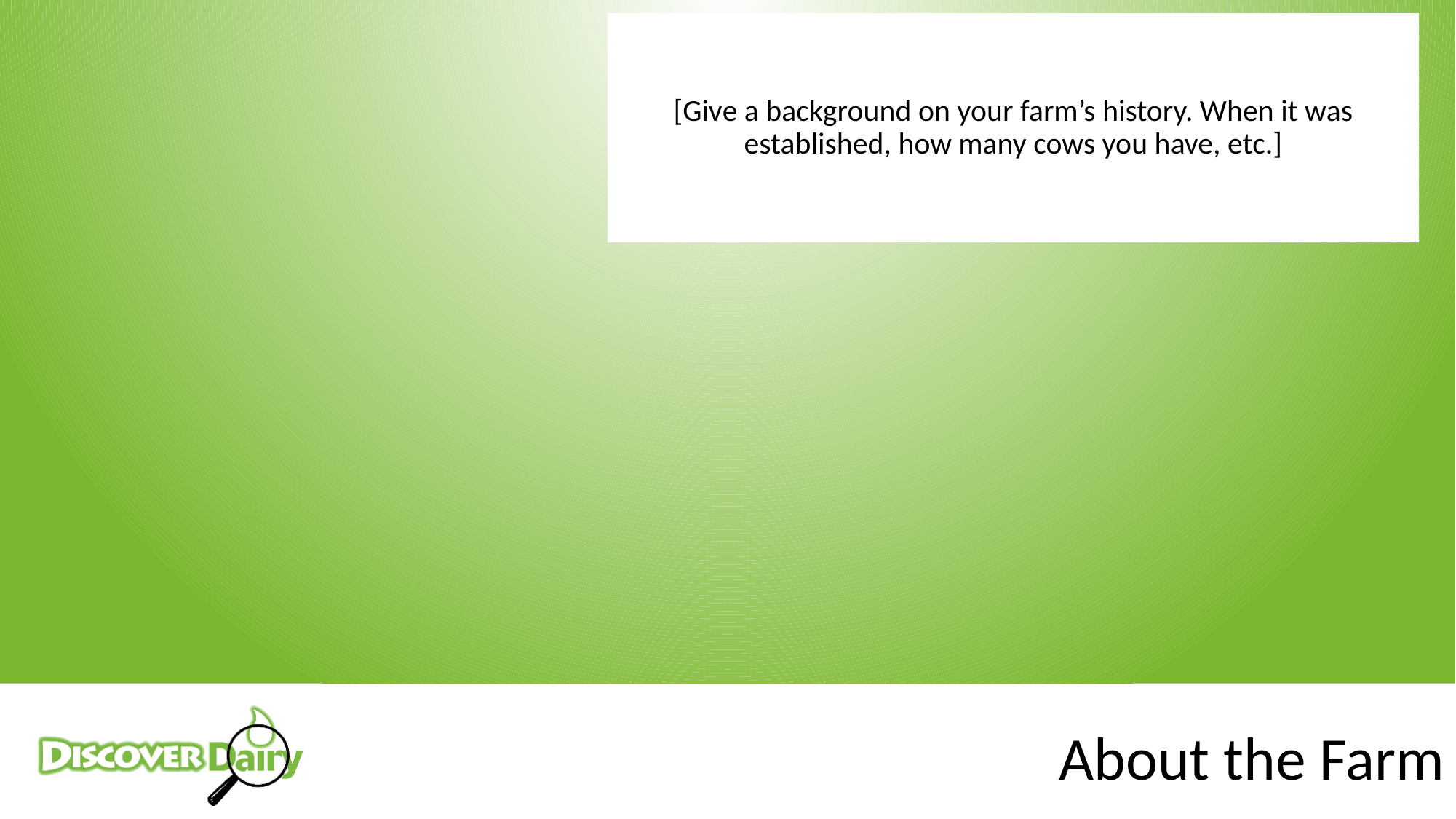

[Give a background on your farm’s history. When it was established, how many cows you have, etc.]